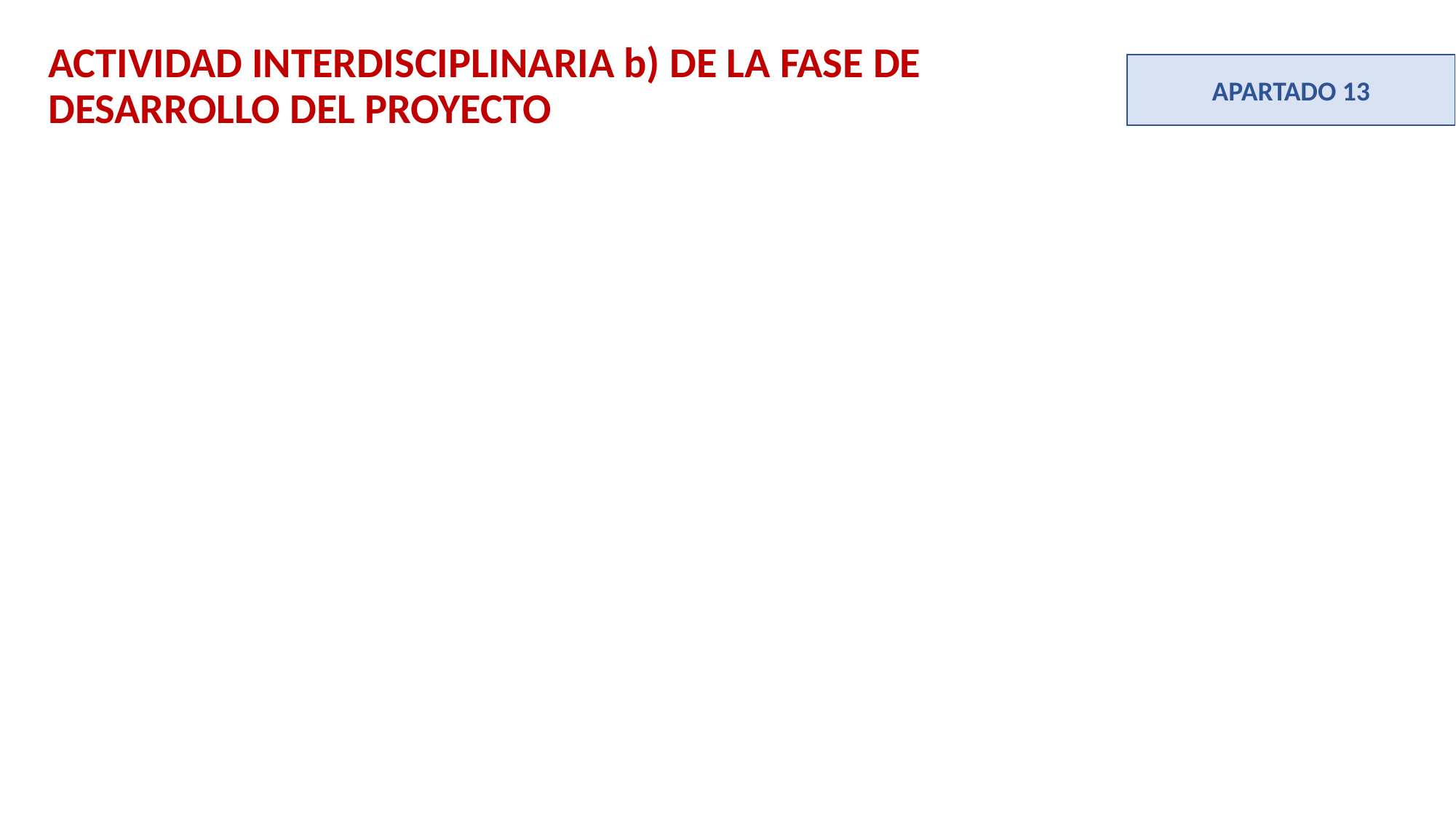

ACTIVIDAD INTERDISCIPLINARIA b) DE LA FASE DE DESARROLLO DEL PROYECTO
APARTADO 13